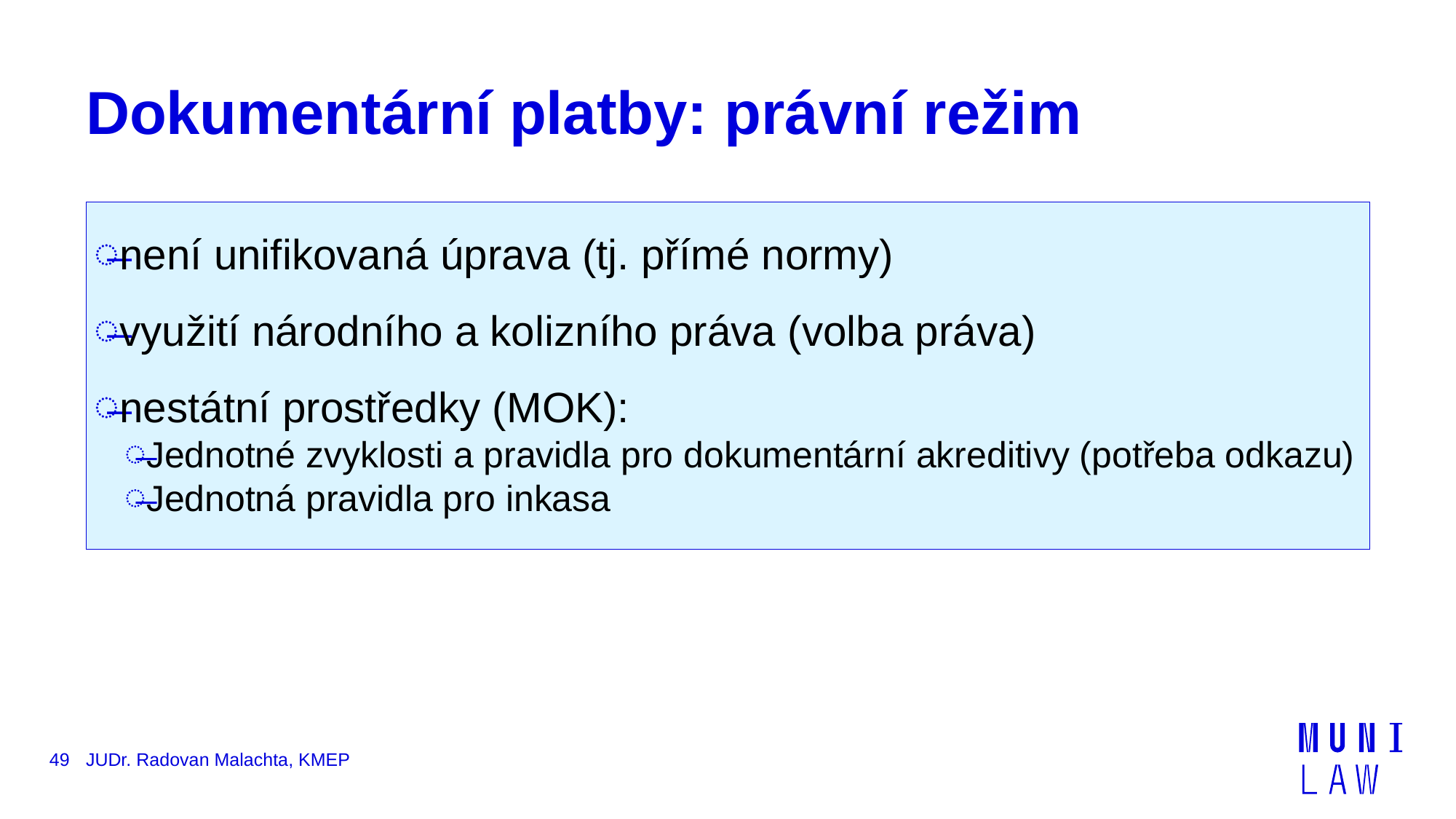

# Dokumentární platby: právní režim
není unifikovaná úprava (tj. přímé normy)
využití národního a kolizního práva (volba práva)
nestátní prostředky (MOK):
Jednotné zvyklosti a pravidla pro dokumentární akreditivy (potřeba odkazu)
Jednotná pravidla pro inkasa

49
JUDr. Radovan Malachta, KMEP